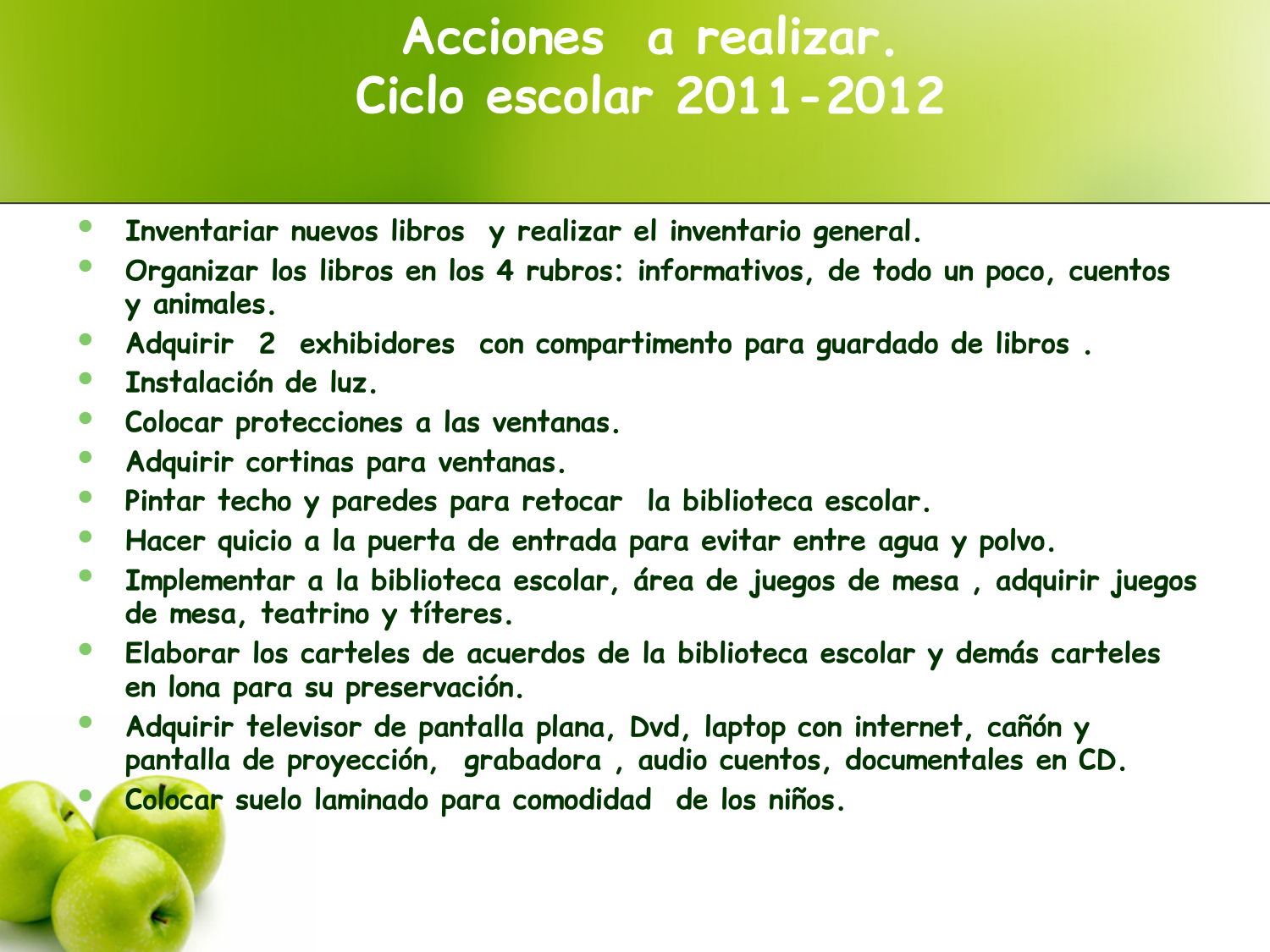

# Acciones  a realizar. Ciclo escolar 2011-2012
Inventariar nuevos libros  y realizar el inventario general.
Organizar los libros en los 4 rubros: informativos, de todo un poco, cuentos  y animales.
Adquirir  2  exhibidores  con compartimento para guardado de libros .
Instalación de luz.
Colocar protecciones a las ventanas.
Adquirir cortinas para ventanas.
Pintar techo y paredes para retocar  la biblioteca escolar.
Hacer quicio a la puerta de entrada para evitar entre agua y polvo.
Implementar a la biblioteca escolar, área de juegos de mesa , adquirir juegos de mesa, teatrino y títeres.
Elaborar los carteles de acuerdos de la biblioteca escolar y demás carteles en lona para su preservación.
Adquirir televisor de pantalla plana, Dvd, laptop con internet, cañón y pantalla de proyección,  grabadora , audio cuentos, documentales en CD.
Colocar suelo laminado para comodidad  de los niños.